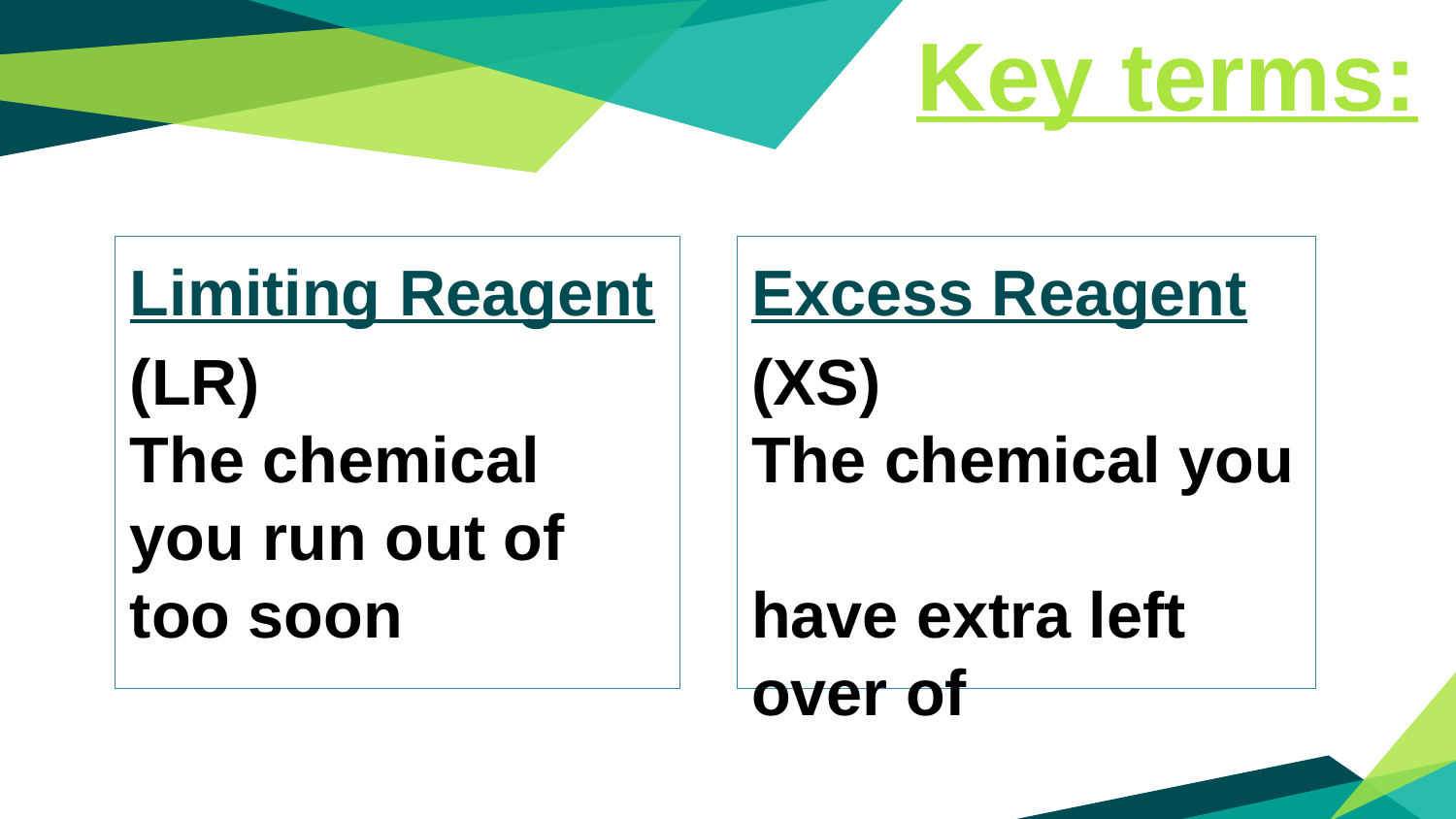

Key terms:
Limiting Reagent
(LR)
The chemical you run out of too soon

Excess Reagent
(XS)
The chemical you
have extra left over of